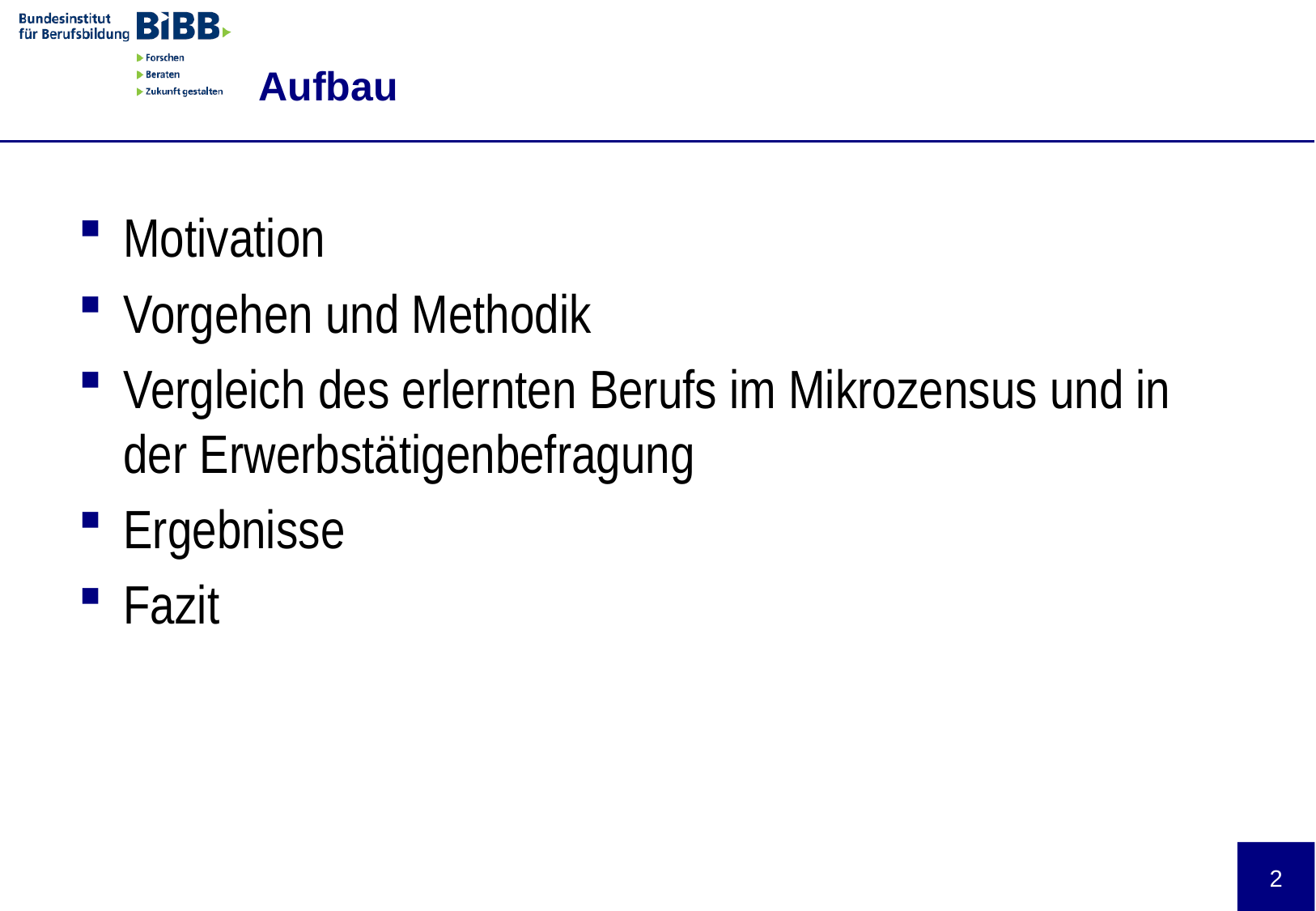

# Aufbau
Motivation
Vorgehen und Methodik
Vergleich des erlernten Berufs im Mikrozensus und in der Erwerbstätigenbefragung
Ergebnisse
Fazit